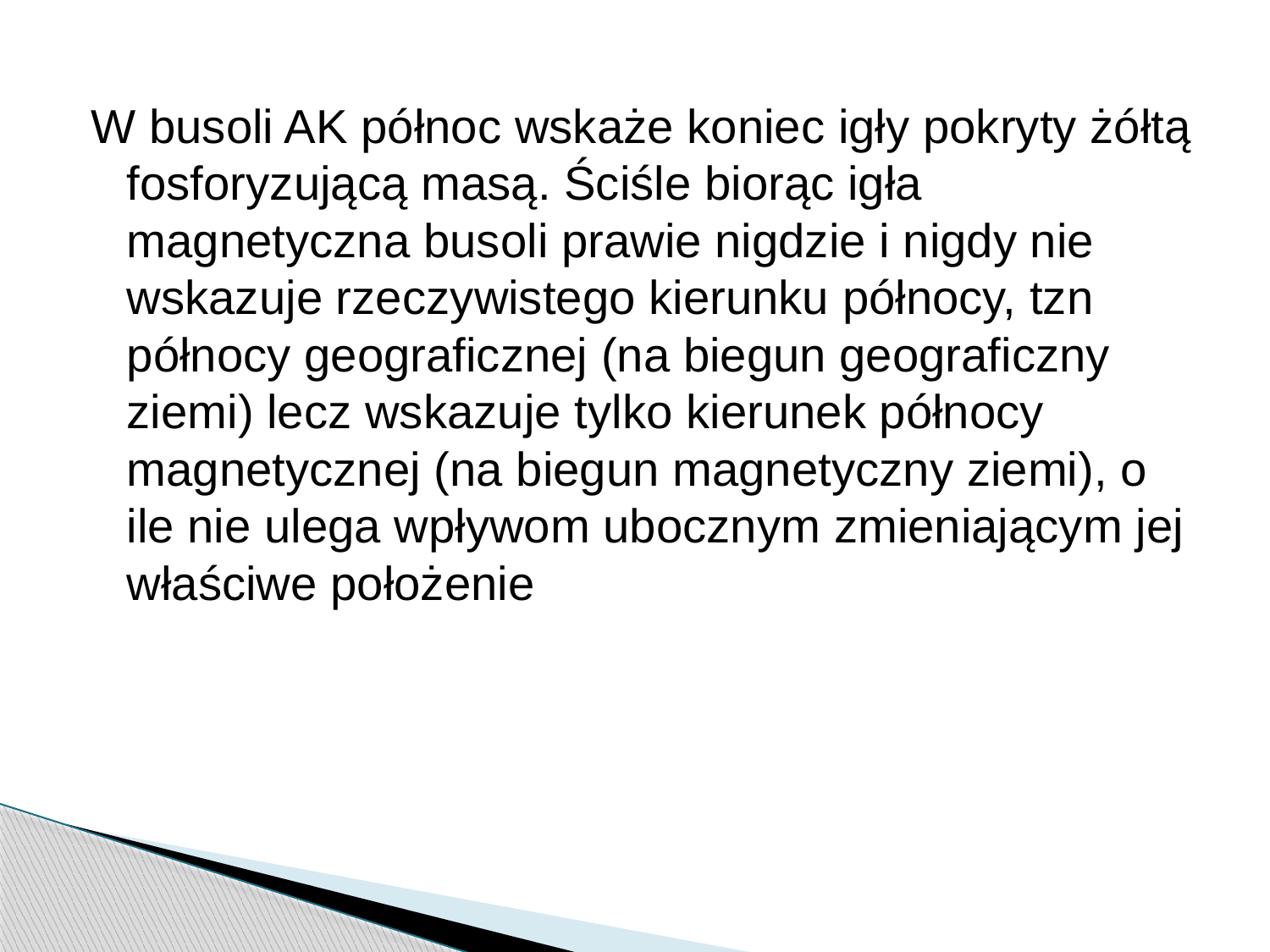

W busoli AK północ wskaże koniec igły pokryty żółtą fosforyzującą masą. Ściśle biorąc igła magnetyczna busoli prawie nigdzie i nigdy nie wskazuje rzeczywistego kierunku północy, tzn północy geograficznej (na biegun geograficzny ziemi) lecz wskazuje tylko kierunek północy magnetycznej (na biegun magnetyczny ziemi), o ile nie ulega wpływom ubocznym zmieniającym jej właściwe położenie